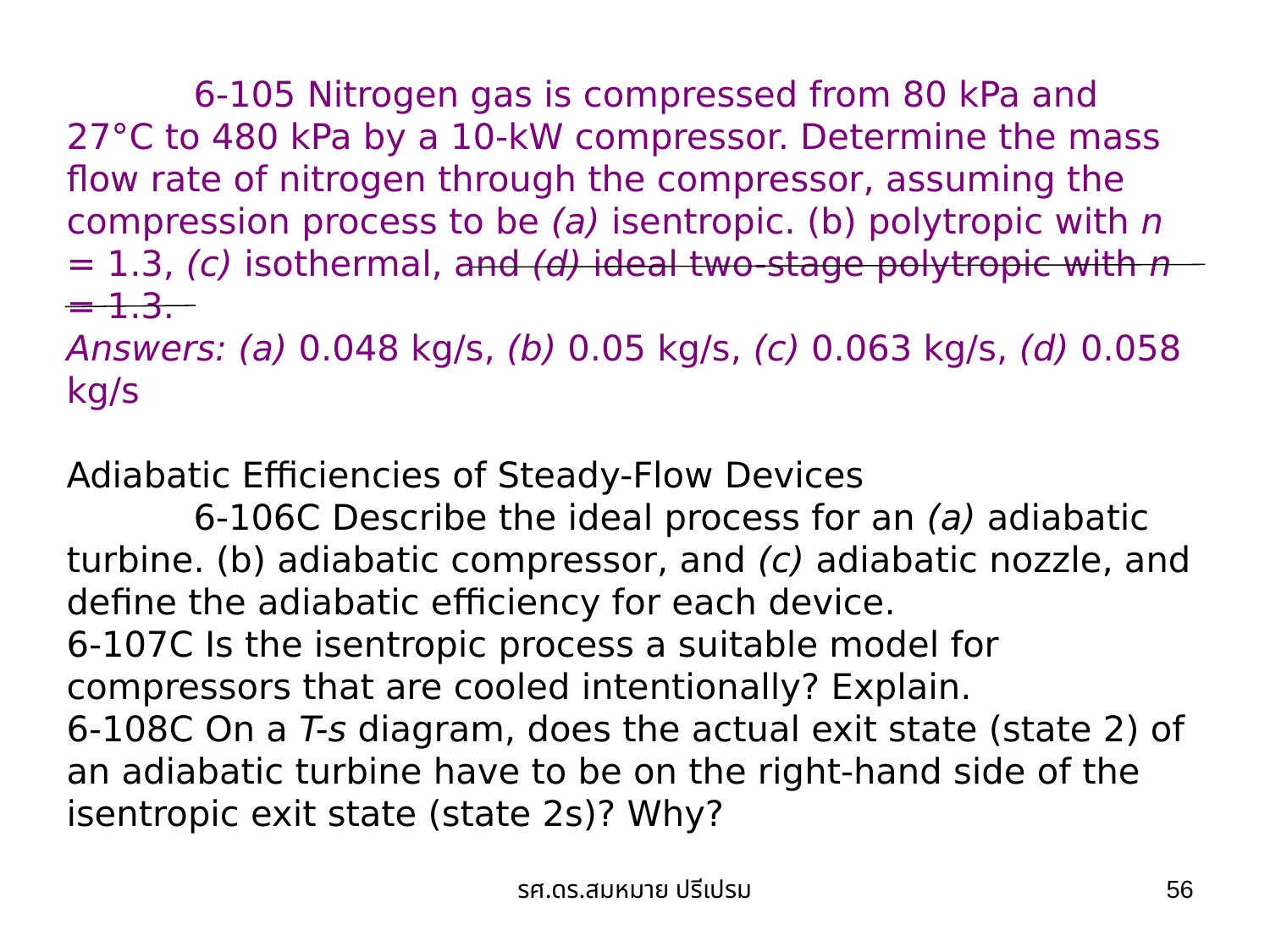

6-105 Nitrogen gas is compressed from 80 kPa and 27°C to 480 kPa by a 10-kW compressor. Determine the mass flow rate of nitrogen through the compressor, assuming the compression process to be (a) isentropic. (b) polytropic with n = 1.3, (c) isothermal, and (d) ideal two-stage polytropic with n = 1.3.
Answers: (a) 0.048 kg/s, (b) 0.05 kg/s, (c) 0.063 kg/s, (d) 0.058 kg/s

Adiabatic Efficiencies of Steady-Flow Devices
	6-106C Describe the ideal process for an (a) adiabatic turbine. (b) adiabatic compressor, and (c) adiabatic nozzle, and define the adiabatic efficiency for each device.
6-107C Is the isentropic process a suitable model for compressors that are cooled intentionally? Explain.
6-108C On a T-s diagram, does the actual exit state (state 2) of an adiabatic turbine have to be on the right-hand side of the isentropic exit state (state 2s)? Why?

รศ.ดร.สมหมาย ปรีเปรม
56